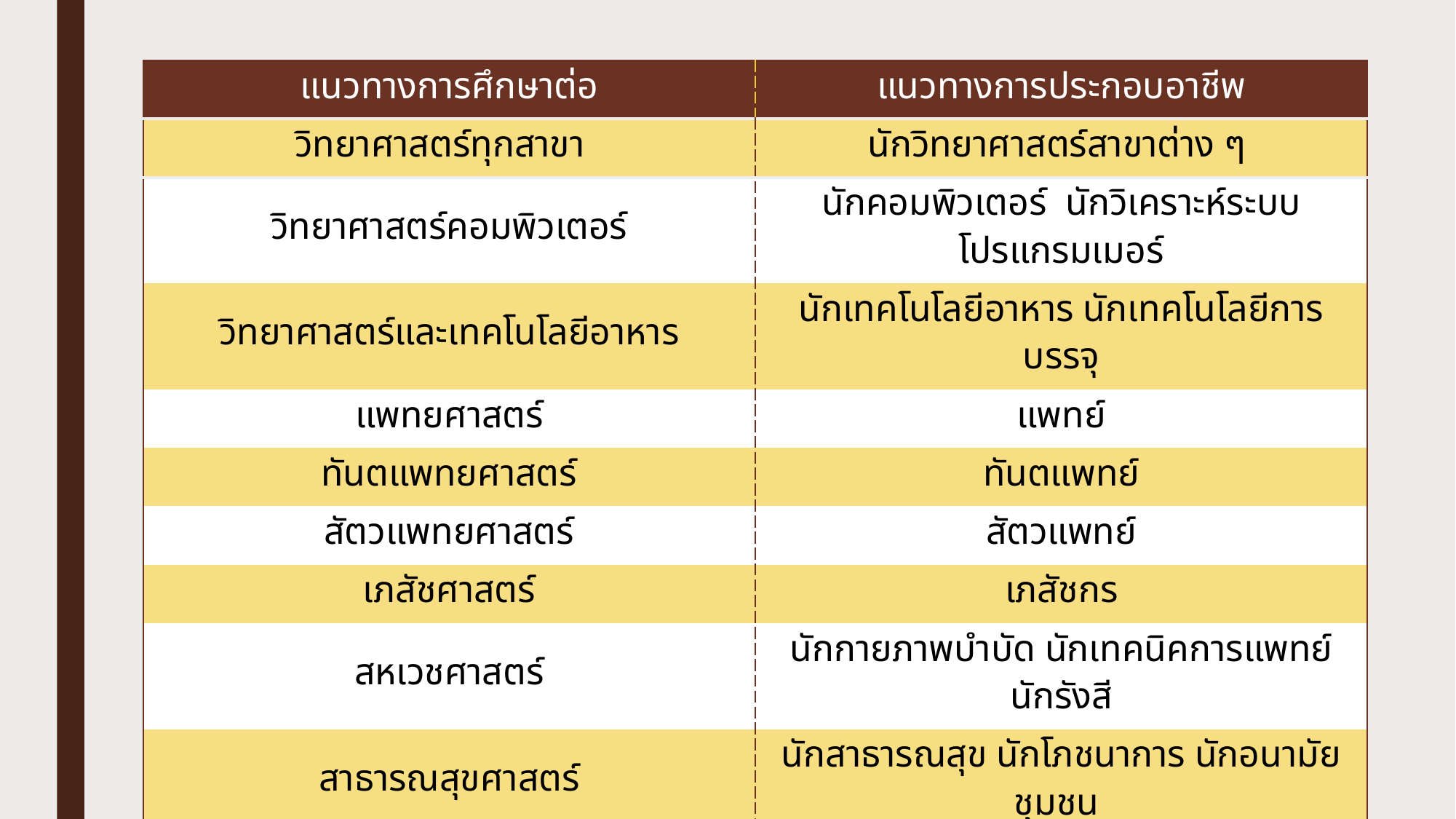

| แนวทางการศึกษาต่อ | แนวทางการประกอบอาชีพ |
| --- | --- |
| วิทยาศาสตร์ทุกสาขา | นักวิทยาศาสตร์สาขาต่าง ๆ |
| วิทยาศาสตร์คอมพิวเตอร์ | นักคอมพิวเตอร์ นักวิเคราะห์ระบบ โปรแกรมเมอร์ |
| วิทยาศาสตร์และเทคโนโลยีอาหาร | นักเทคโนโลยีอาหาร นักเทคโนโลยีการบรรจุ |
| แพทยศาสตร์ | แพทย์ |
| ทันตแพทยศาสตร์ | ทันตแพทย์ |
| สัตวแพทยศาสตร์ | สัตวแพทย์ |
| เภสัชศาสตร์ | เภสัชกร |
| สหเวชศาสตร์ | นักกายภาพบำบัด นักเทคนิคการแพทย์ นักรังสี |
| สาธารณสุขศาสตร์ | นักสาธารณสุข นักโภชนาการ นักอนามัยชุมชน |
| พยาบาลศาสตร์ | พยาบาล |
| วิศวกรรมศาสตร์ทุกสาขา | วิศวกรสาขาต่าง ๆ |
| สถาปัตยกรรมศาสตร์ | สถาปนิก นักวางผังเมือง |